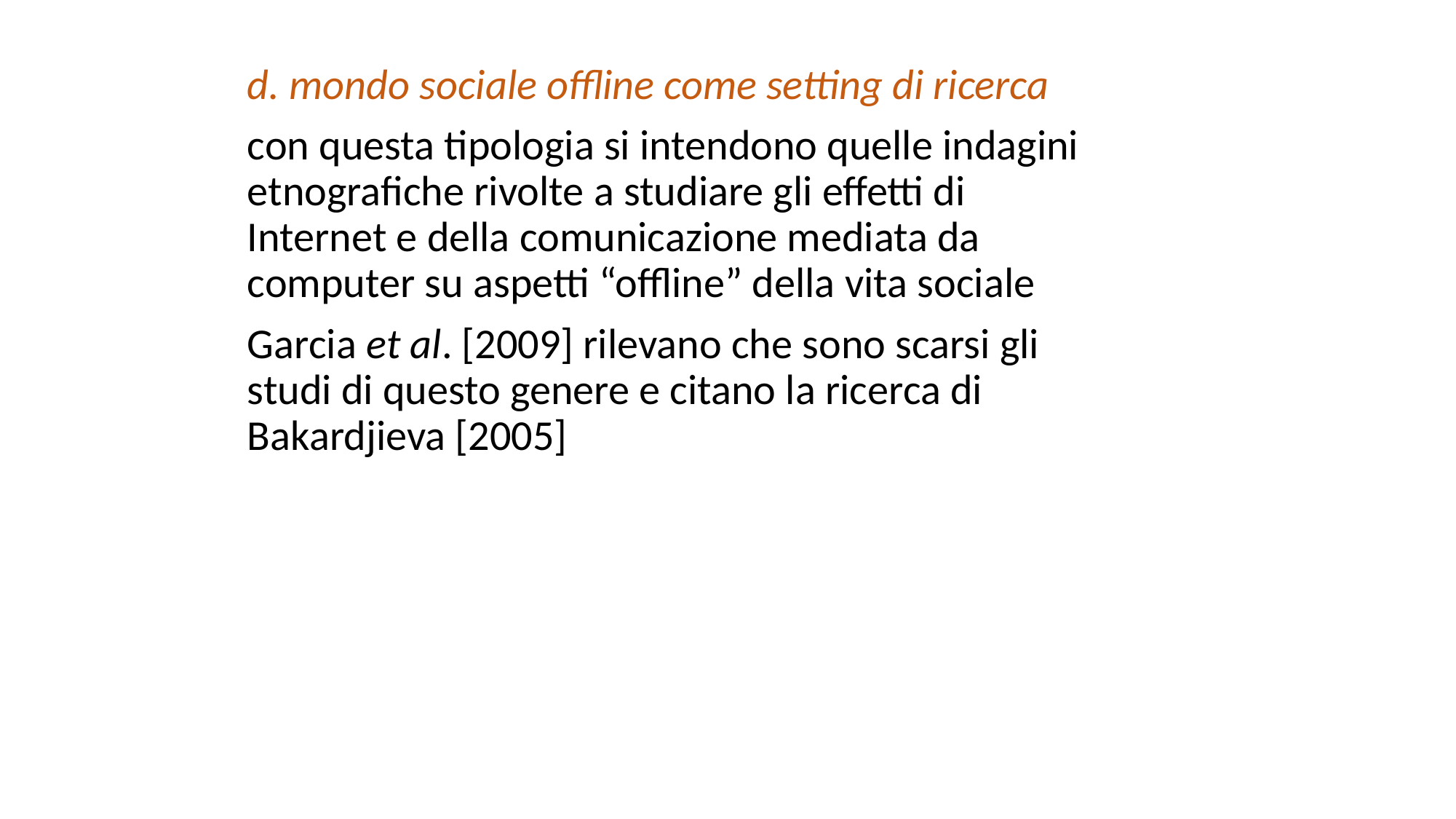

d. mondo sociale offline come setting di ricerca
con questa tipologia si intendono quelle indagini etnografiche rivolte a studiare gli effetti di Internet e della comunicazione mediata da computer su aspetti “offline” della vita sociale
Garcia et al. [2009] rilevano che sono scarsi gli studi di questo genere e citano la ricerca di Bakardjieva [2005]